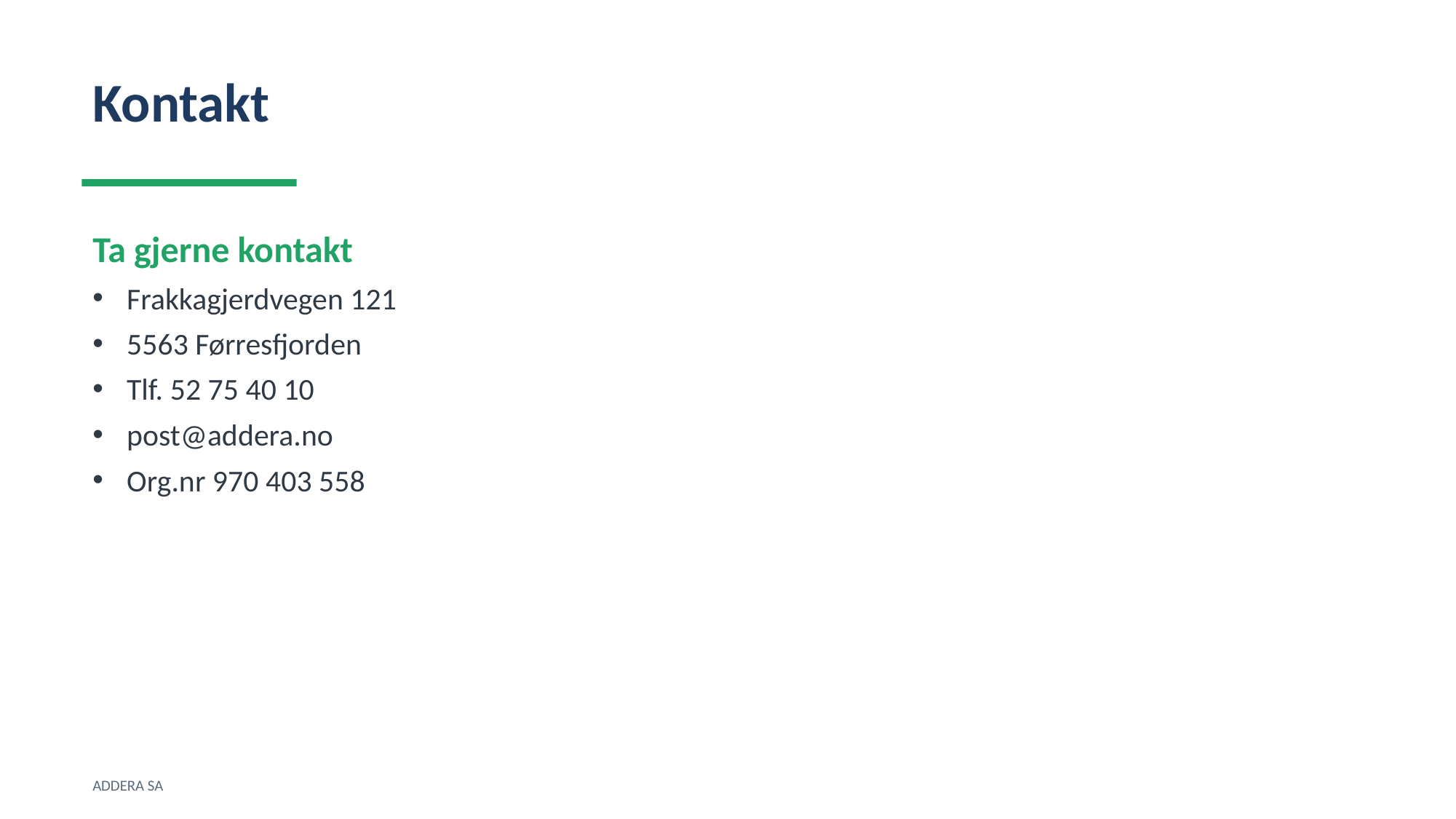

Kontakt

Ta gjerne kontakt
Frakkagjerdvegen 121
5563 Førresfjorden
Tlf. 52 75 40 10
post@addera.no
Org.nr 970 403 558
ADDERA SA